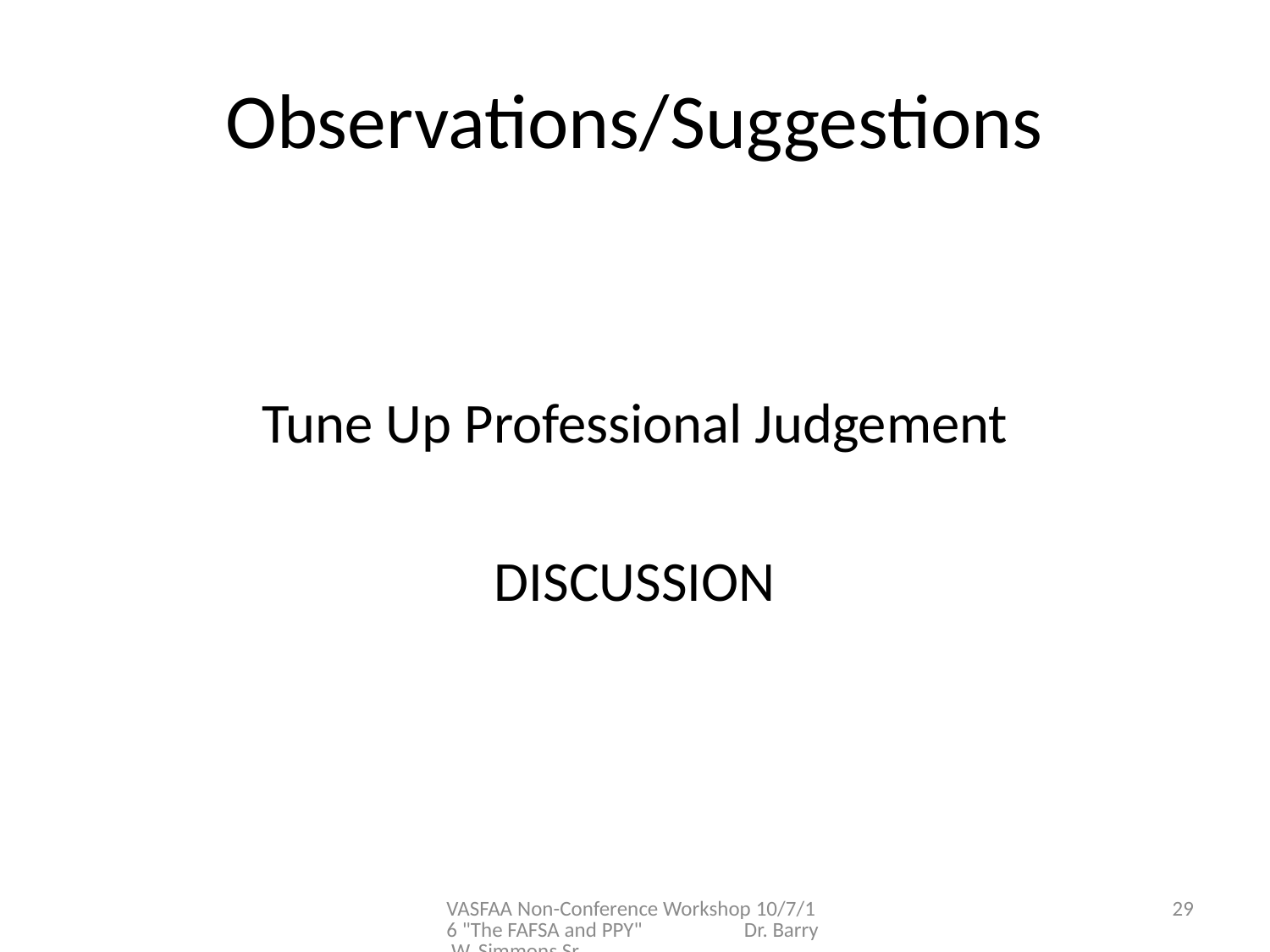

# Observations/Suggestions

Tune Up Professional Judgement

DISCUSSION

VASFAA Non-Conference Workshop 10/7/16 "The FAFSA and PPY"                     Dr. Barry W. Simmons Sr
29